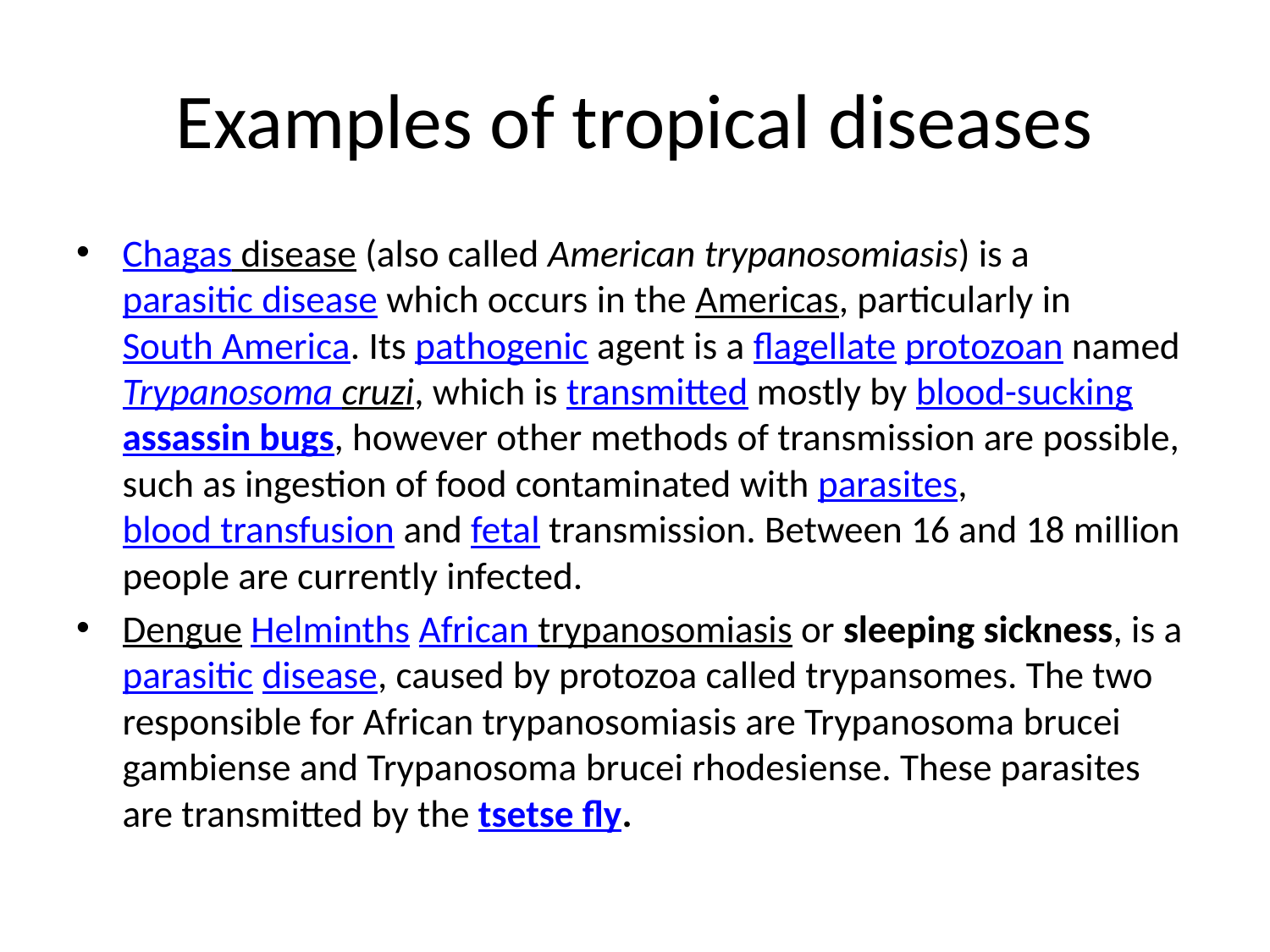

# Examples of tropical diseases
Chagas disease (also called American trypanosomiasis) is a parasitic disease which occurs in the Americas, particularly in South America. Its pathogenic agent is a flagellate protozoan named Trypanosoma cruzi, which is transmitted mostly by blood-sucking assassin bugs, however other methods of transmission are possible, such as ingestion of food contaminated with parasites, blood transfusion and fetal transmission. Between 16 and 18 million people are currently infected.
Dengue Helminths African trypanosomiasis or sleeping sickness, is a parasitic disease, caused by protozoa called trypansomes. The two responsible for African trypanosomiasis are Trypanosoma brucei gambiense and Trypanosoma brucei rhodesiense. These parasites are transmitted by the tsetse fly.